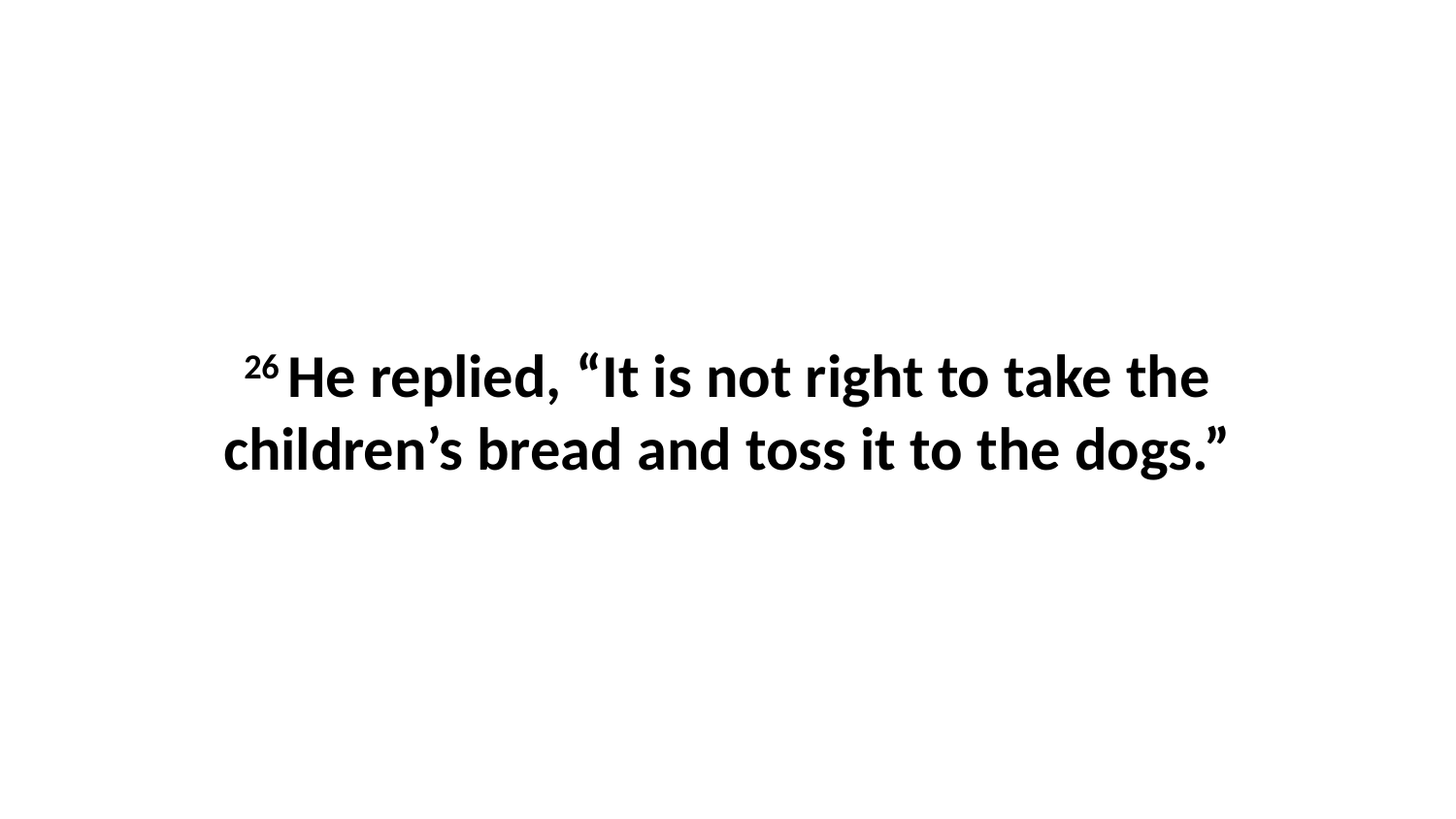

26 He replied, “It is not right to take the children’s bread and toss it to the dogs.”